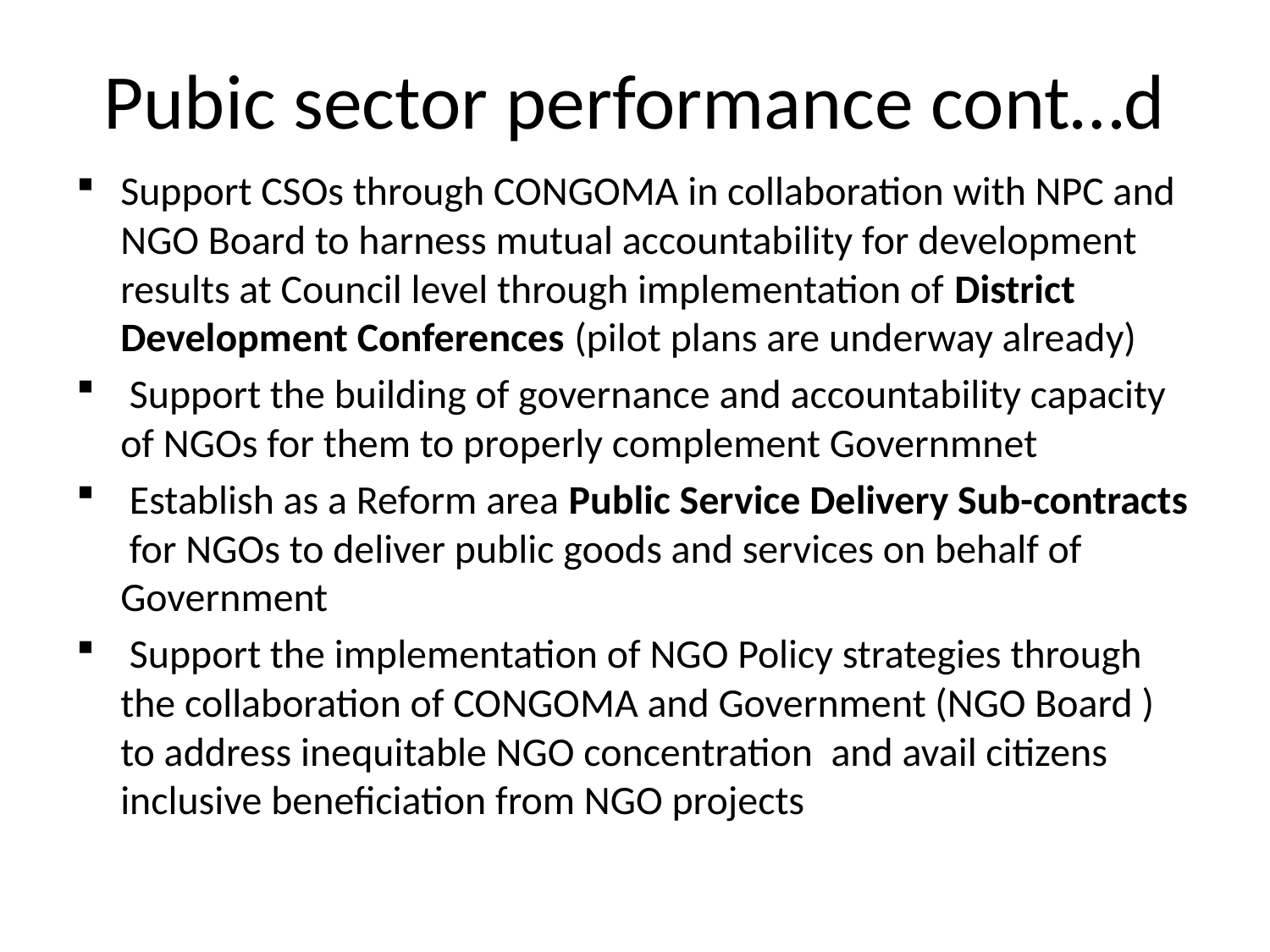

# Pubic sector performance cont…d
Support CSOs through CONGOMA in collaboration with NPC and NGO Board to harness mutual accountability for development results at Council level through implementation of District Development Conferences (pilot plans are underway already)
 Support the building of governance and accountability capacity of NGOs for them to properly complement Governmnet
 Establish as a Reform area Public Service Delivery Sub-contracts  for NGOs to deliver public goods and services on behalf of Government
 Support the implementation of NGO Policy strategies through the collaboration of CONGOMA and Government (NGO Board ) to address inequitable NGO concentration  and avail citizens inclusive beneficiation from NGO projects